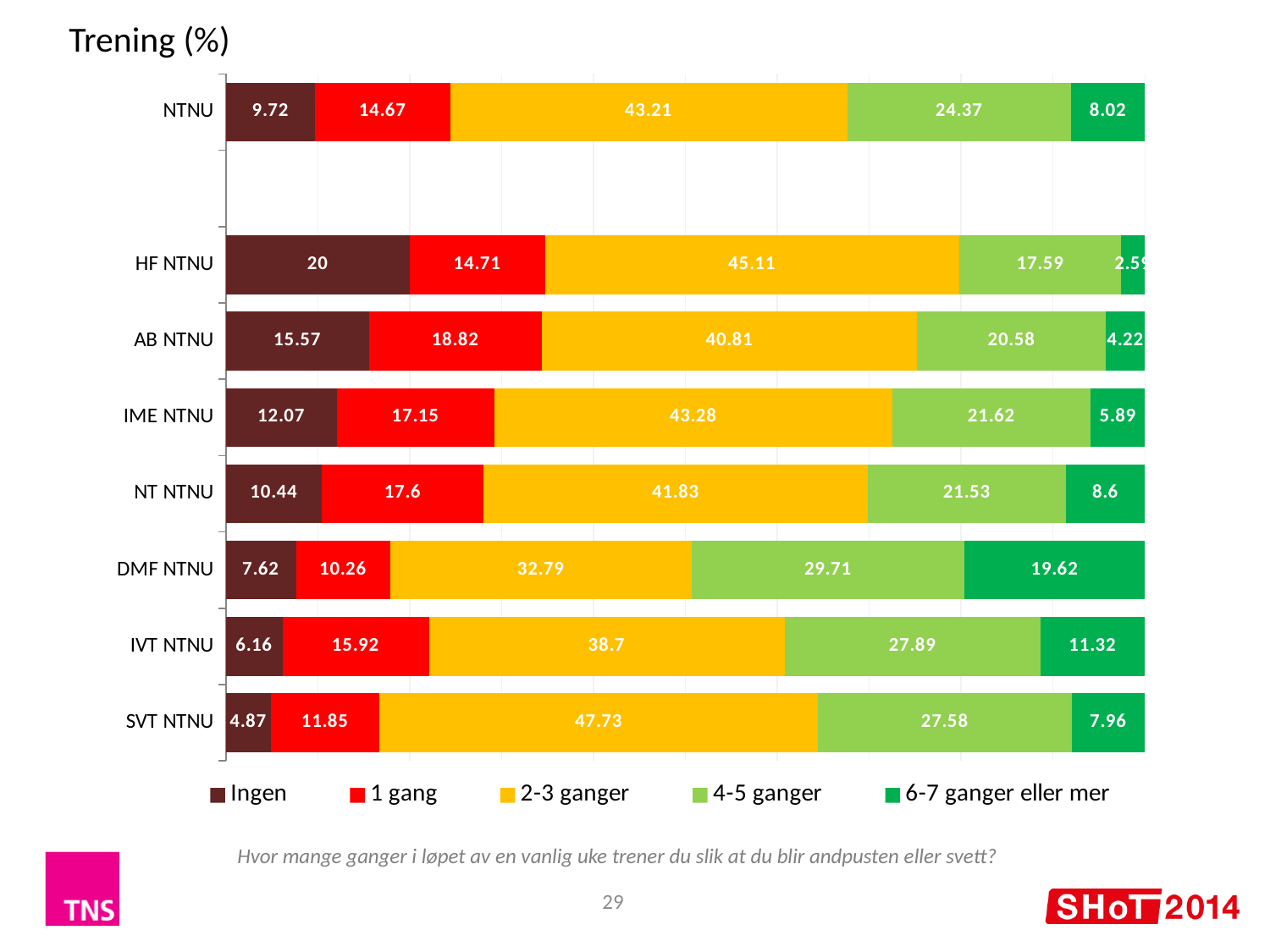

Trening (%)

### Chart

| Category | Ingen | 1 gang | 2-3 ganger | 4-5 ganger | 6-7 ganger eller mer |
|---|---|---|---|---|---|
| NTNU | 9.72 | 14.67 | 43.21 | 24.37 | 8.02 |
|  | None | None | None | None | None |
| HF NTNU | 20.0 | 14.71 | 45.11 | 17.59 | 2.59 |
| AB NTNU | 15.57 | 18.82 | 40.81 | 20.58 | 4.22 |
| IME NTNU | 12.07 | 17.15 | 43.28 | 21.62 | 5.89 |
| NT NTNU | 10.44 | 17.6 | 41.83 | 21.53 | 8.6 |
| DMF NTNU | 7.62 | 10.26 | 32.79 | 29.71 | 19.62 |
| IVT NTNU | 6.16 | 15.92 | 38.7 | 27.89 | 11.32 |
| SVT NTNU | 4.87 | 11.85 | 47.73 | 27.58 | 7.96 |
Hvor mange ganger i løpet av en vanlig uke trener du slik at du blir andpusten eller svett?
29